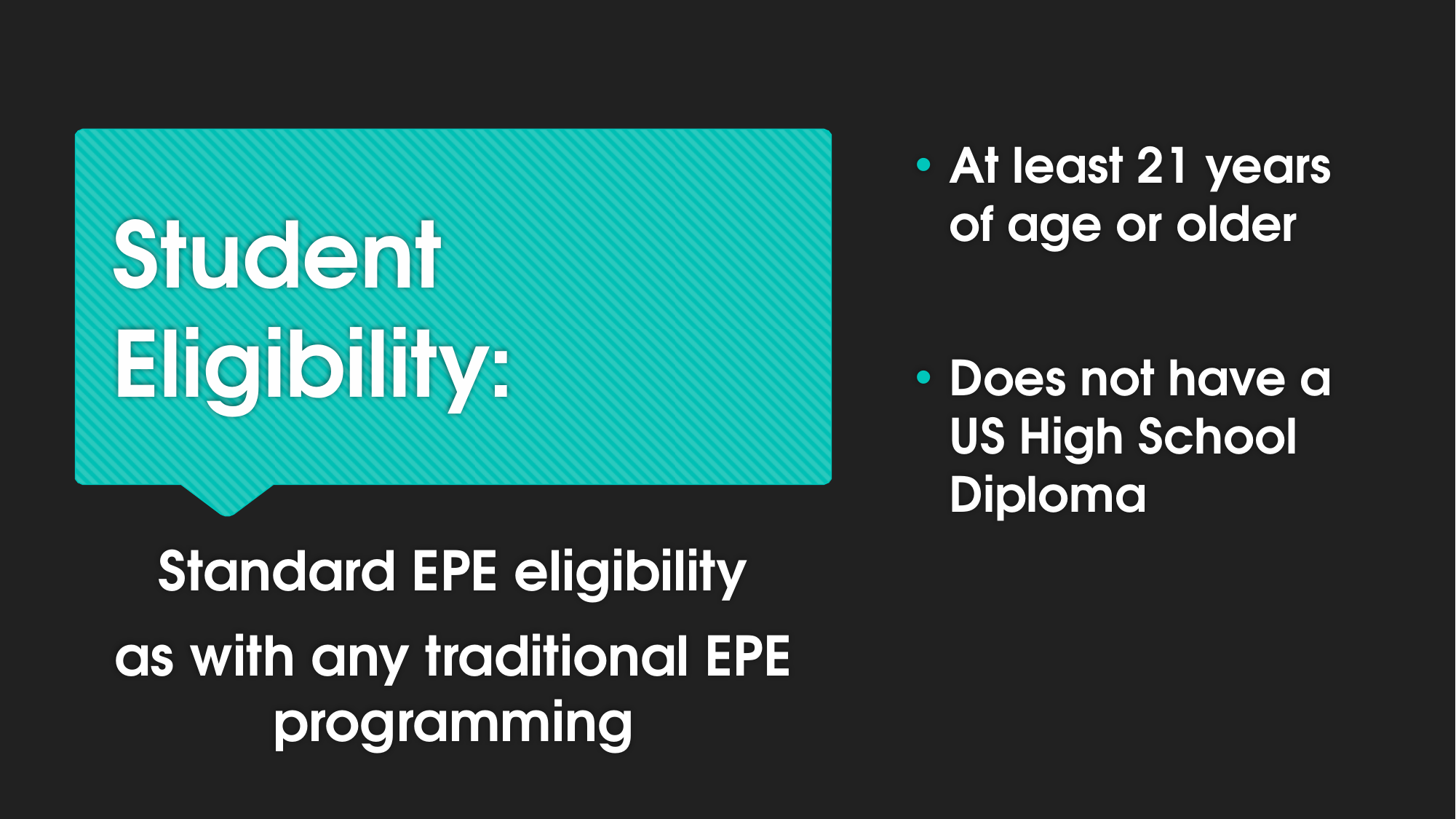

At least 21 years of age or older

Does not have a US High School Diploma

# Student Eligibility:
Standard EPE eligibility
as with any traditional EPE programming